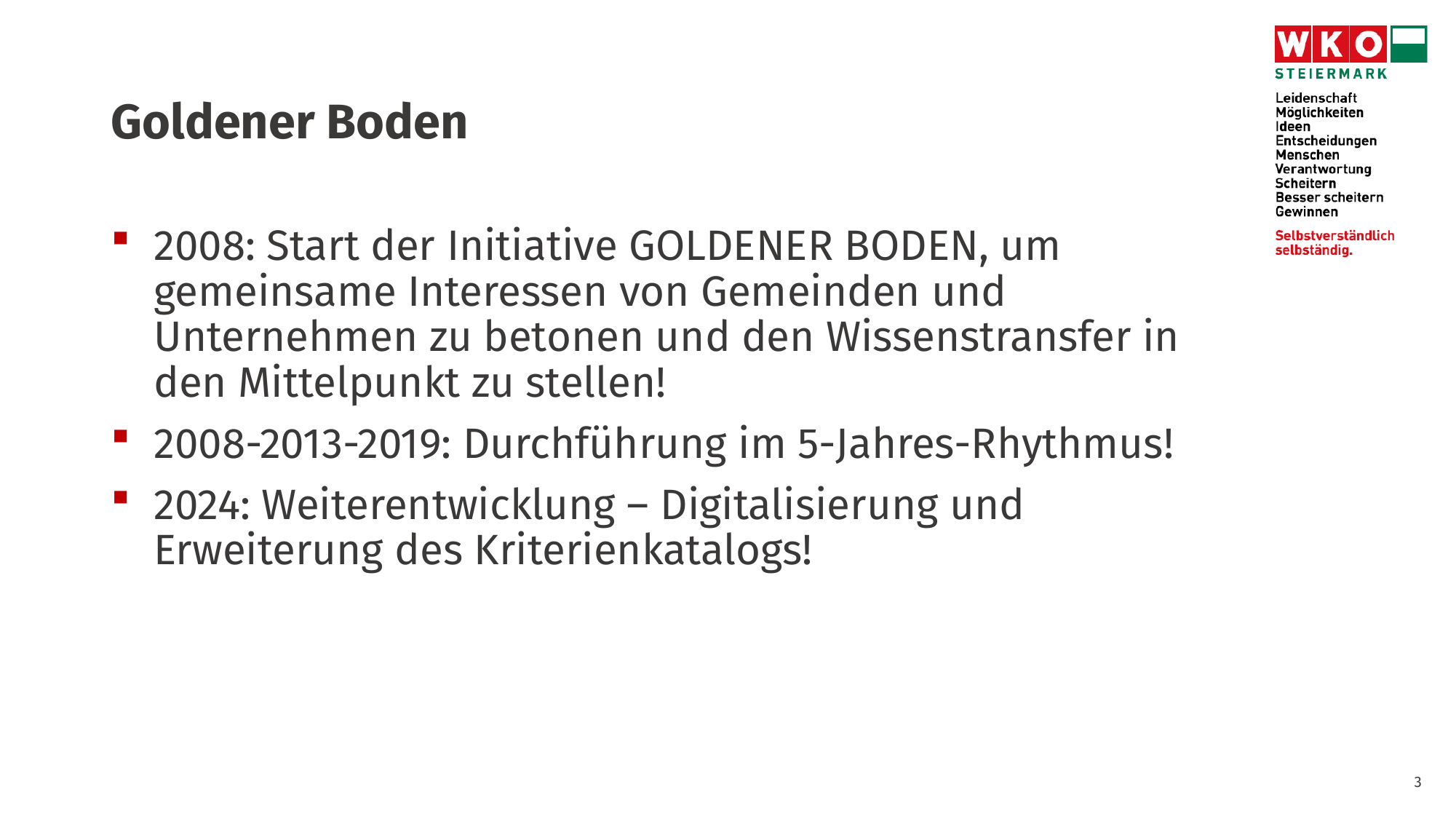

# Goldener Boden
2008: Start der Initiative GOLDENER BODEN, um gemeinsame Interessen von Gemeinden und Unternehmen zu betonen und den Wissenstransfer in den Mittelpunkt zu stellen!
2008-2013-2019: Durchführung im 5-Jahres-Rhythmus!
2024: Weiterentwicklung – Digitalisierung und Erweiterung des Kriterienkatalogs!
3